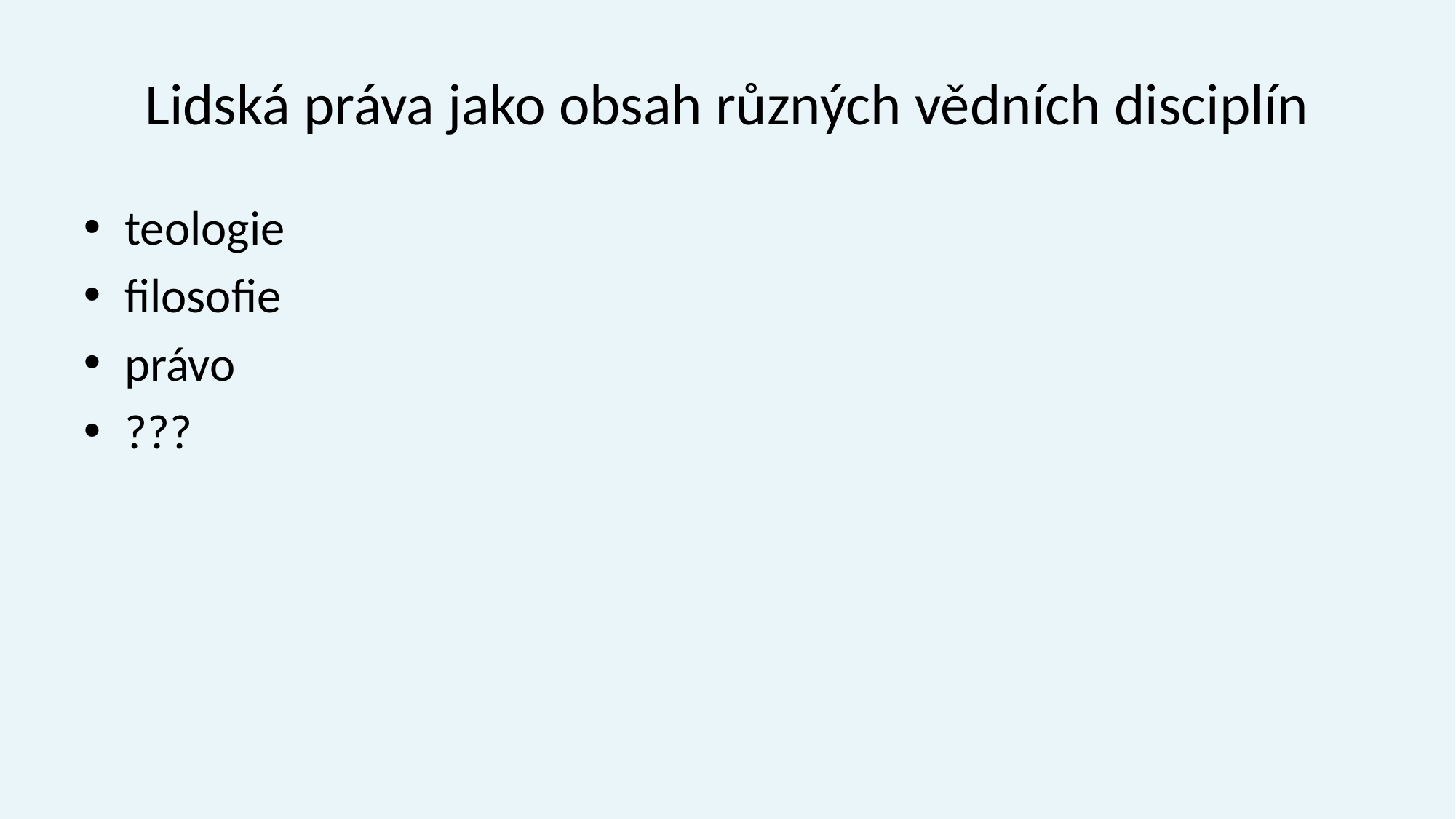

# Lidská práva jako obsah různých vědních disciplín
teologie
filosofie
právo
???